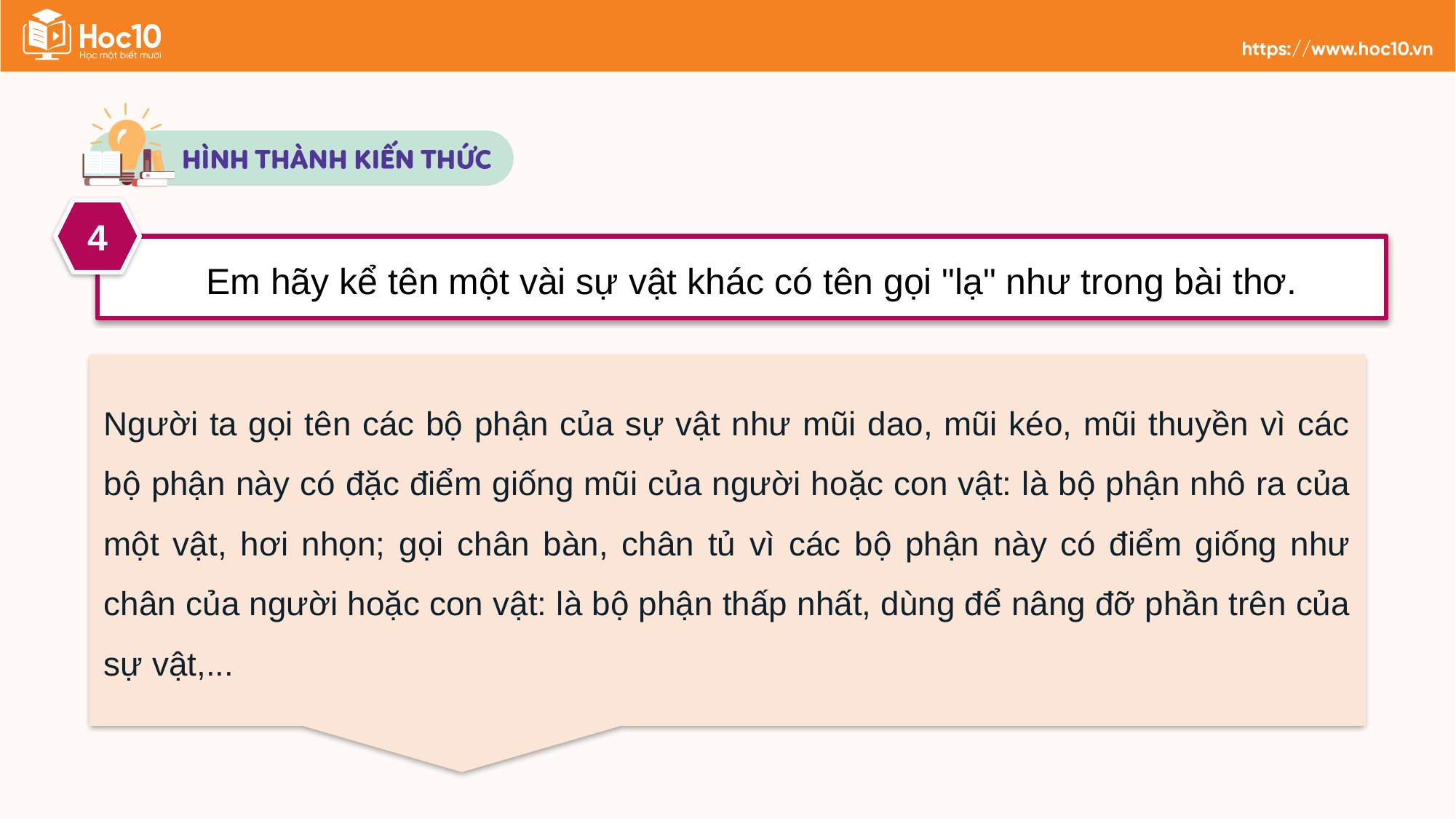

4
  Em hãy kể tên một vài sự vật khác có tên gọi "lạ" như trong bài thơ.
Người ta gọi tên các bộ phận của sự vật như mũi dao, mũi kéo, mũi thuyền vì các bộ phận này có đặc điểm giống mũi của người hoặc con vật: là bộ phận nhô ra của một vật, hơi nhọn; gọi chân bàn, chân tủ vì các bộ phận này có điểm giống như chân của người hoặc con vật: là bộ phận thấp nhất, dùng để nâng đỡ phần trên của sự vật,...